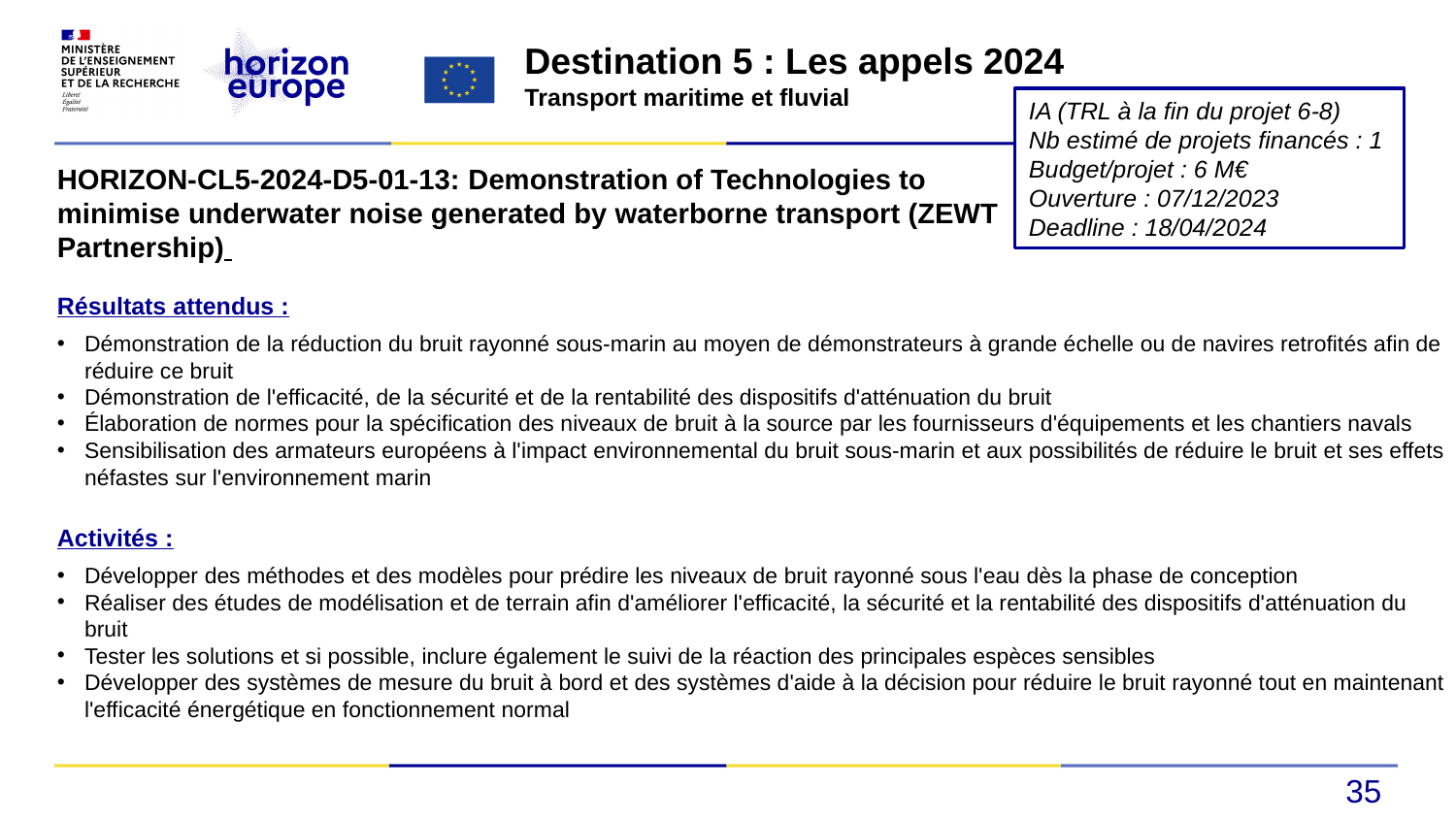

Destination 5 : Les appels 2024
Transport maritime et fluvial
IA (TRL à la fin du projet 6-8)
Nb estimé de projets financés : 1
Budget/projet : 6 M€
Ouverture : 07/12/2023
Deadline : 18/04/2024
HORIZON-CL5-2024-D5-01-13: Demonstration of Technologies to minimise underwater noise generated by waterborne transport (ZEWT Partnership)
Résultats attendus :
Démonstration de la réduction du bruit rayonné sous-marin au moyen de démonstrateurs à grande échelle ou de navires retrofités afin de réduire ce bruit
Démonstration de l'efficacité, de la sécurité et de la rentabilité des dispositifs d'atténuation du bruit
Élaboration de normes pour la spécification des niveaux de bruit à la source par les fournisseurs d'équipements et les chantiers navals
Sensibilisation des armateurs européens à l'impact environnemental du bruit sous-marin et aux possibilités de réduire le bruit et ses effets néfastes sur l'environnement marin

Activités :
Développer des méthodes et des modèles pour prédire les niveaux de bruit rayonné sous l'eau dès la phase de conception
Réaliser des études de modélisation et de terrain afin d'améliorer l'efficacité, la sécurité et la rentabilité des dispositifs d'atténuation du bruit
Tester les solutions et si possible, inclure également le suivi de la réaction des principales espèces sensibles
Développer des systèmes de mesure du bruit à bord et des systèmes d'aide à la décision pour réduire le bruit rayonné tout en maintenant l'efficacité énergétique en fonctionnement normal

35